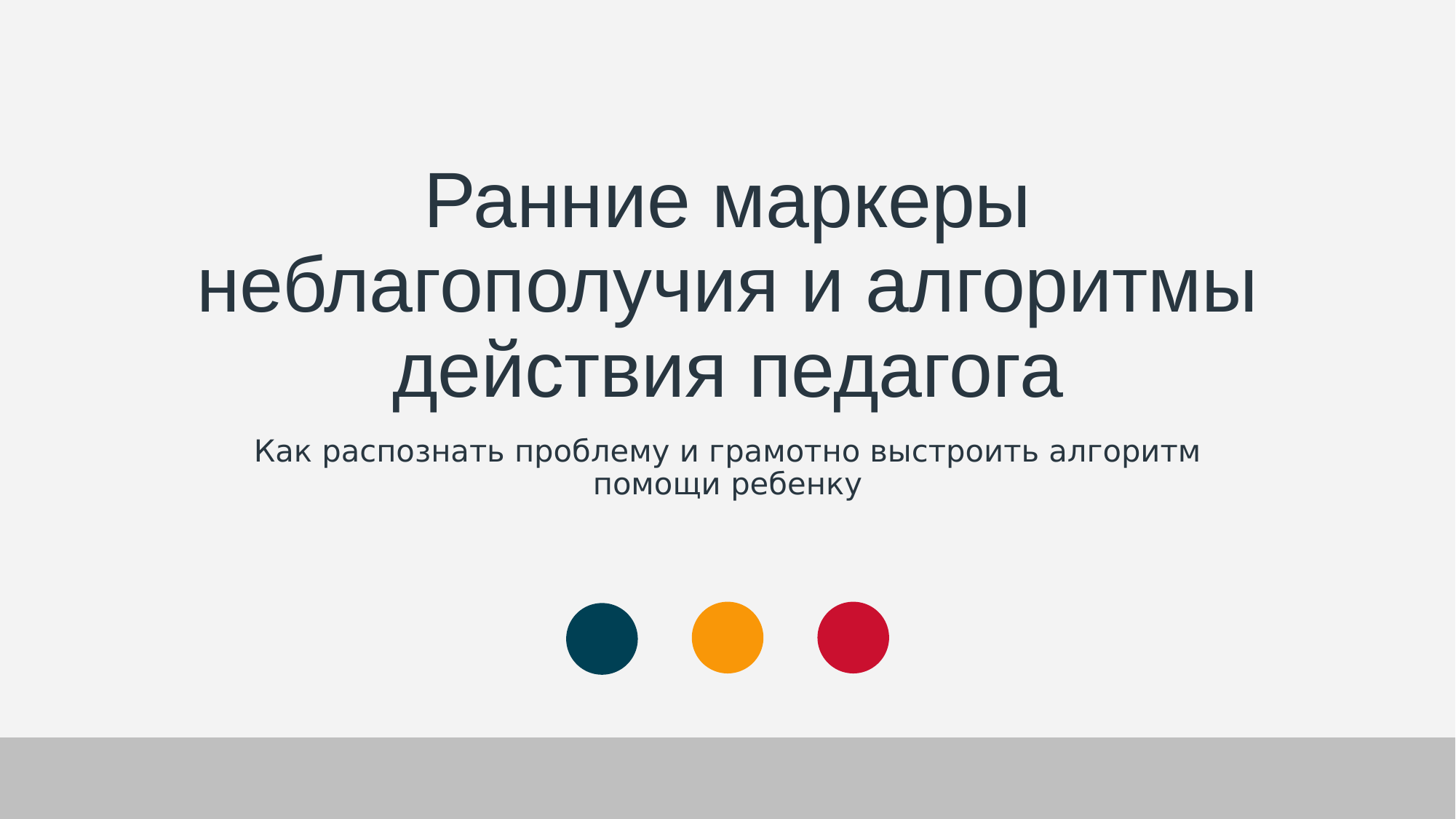

# Ранние маркеры неблагополучия и алгоритмы действия педагога
Как распознать проблему и грамотно выстроить алгоритм помощи ребенку